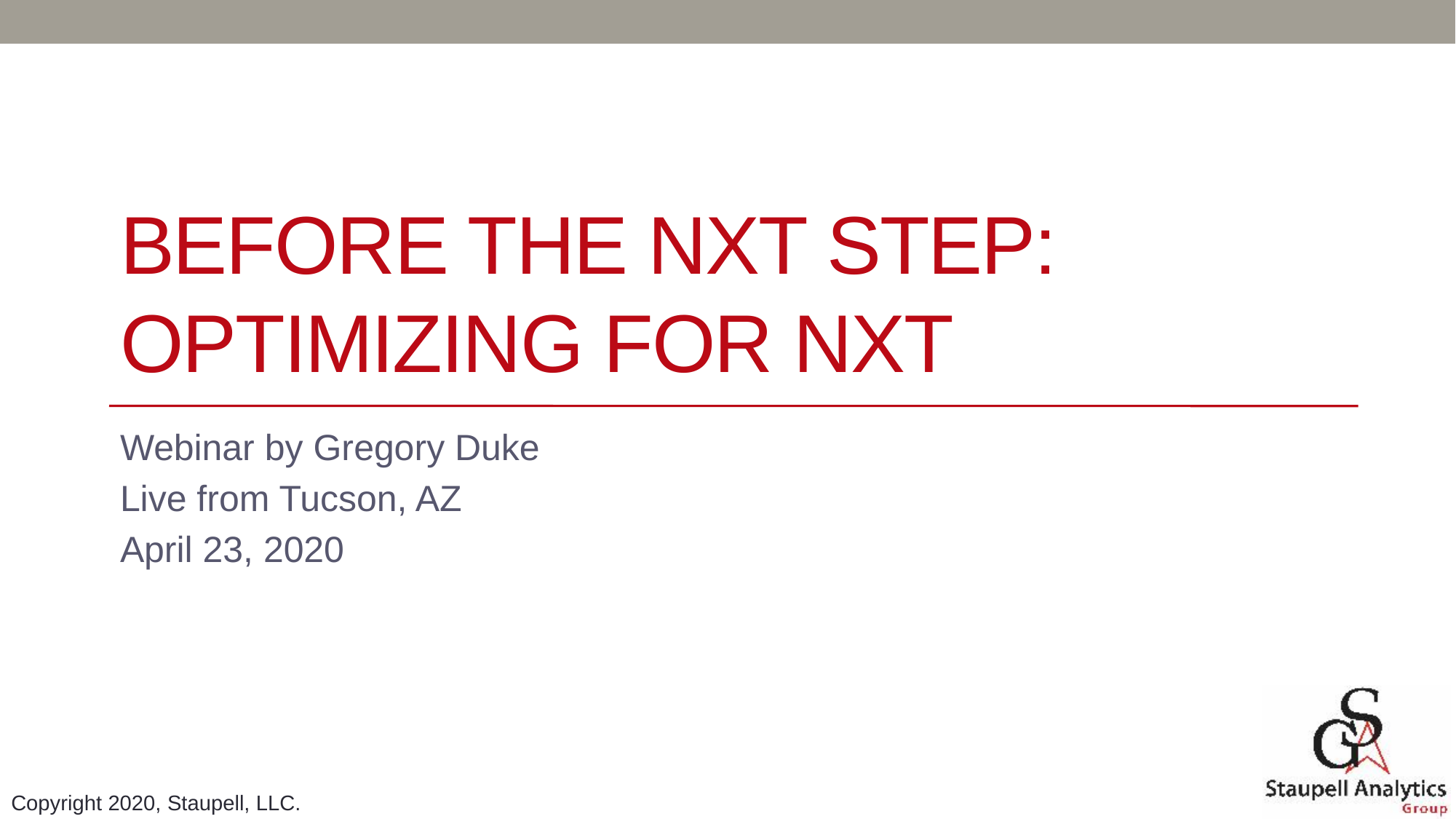

# Before the NXT step:  optimizing for NXT
Webinar by Gregory Duke
Live from Tucson, AZ
April 23, 2020